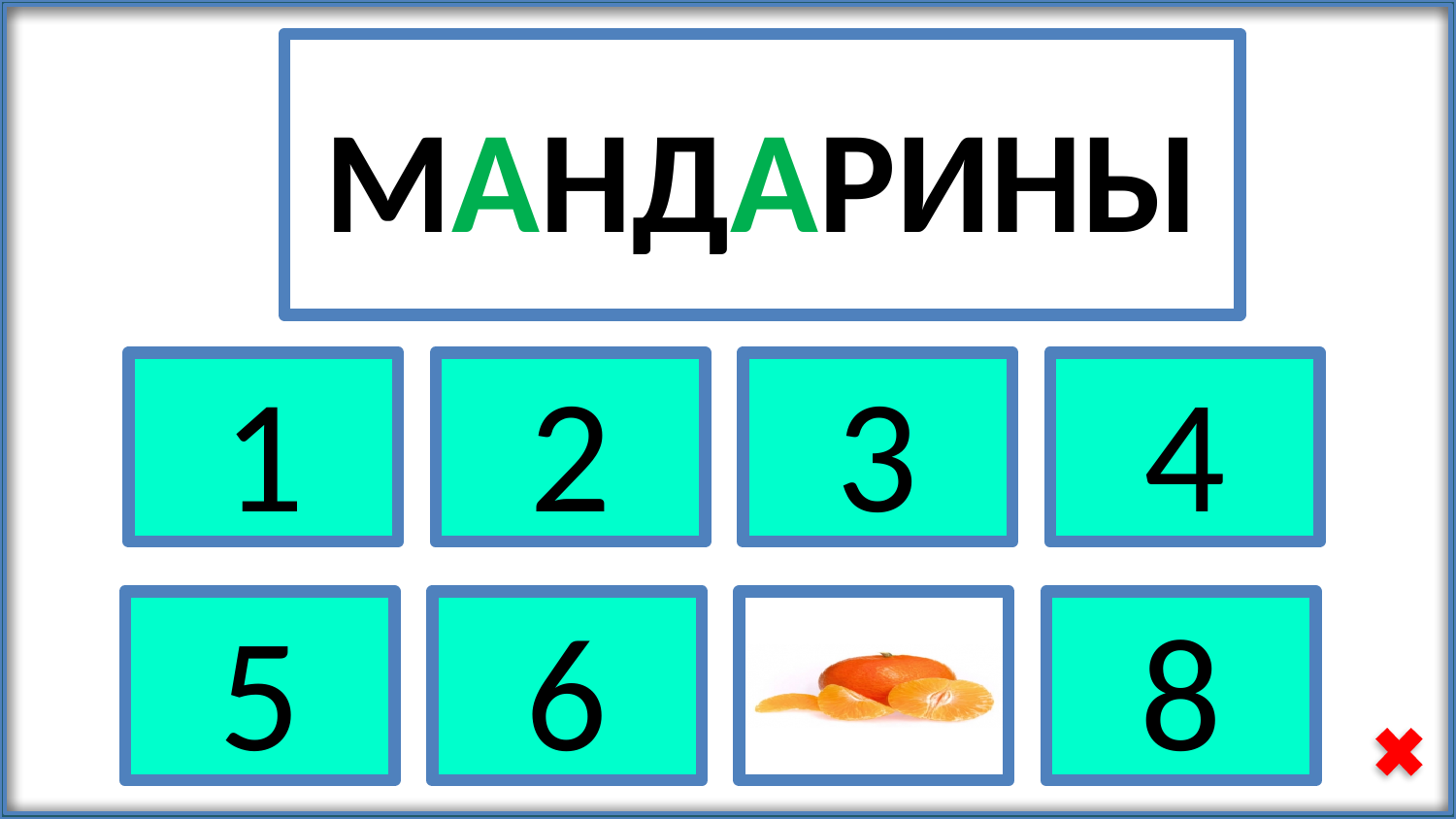

МАНДАРИНЫ
1
2
3
4
5
6

8